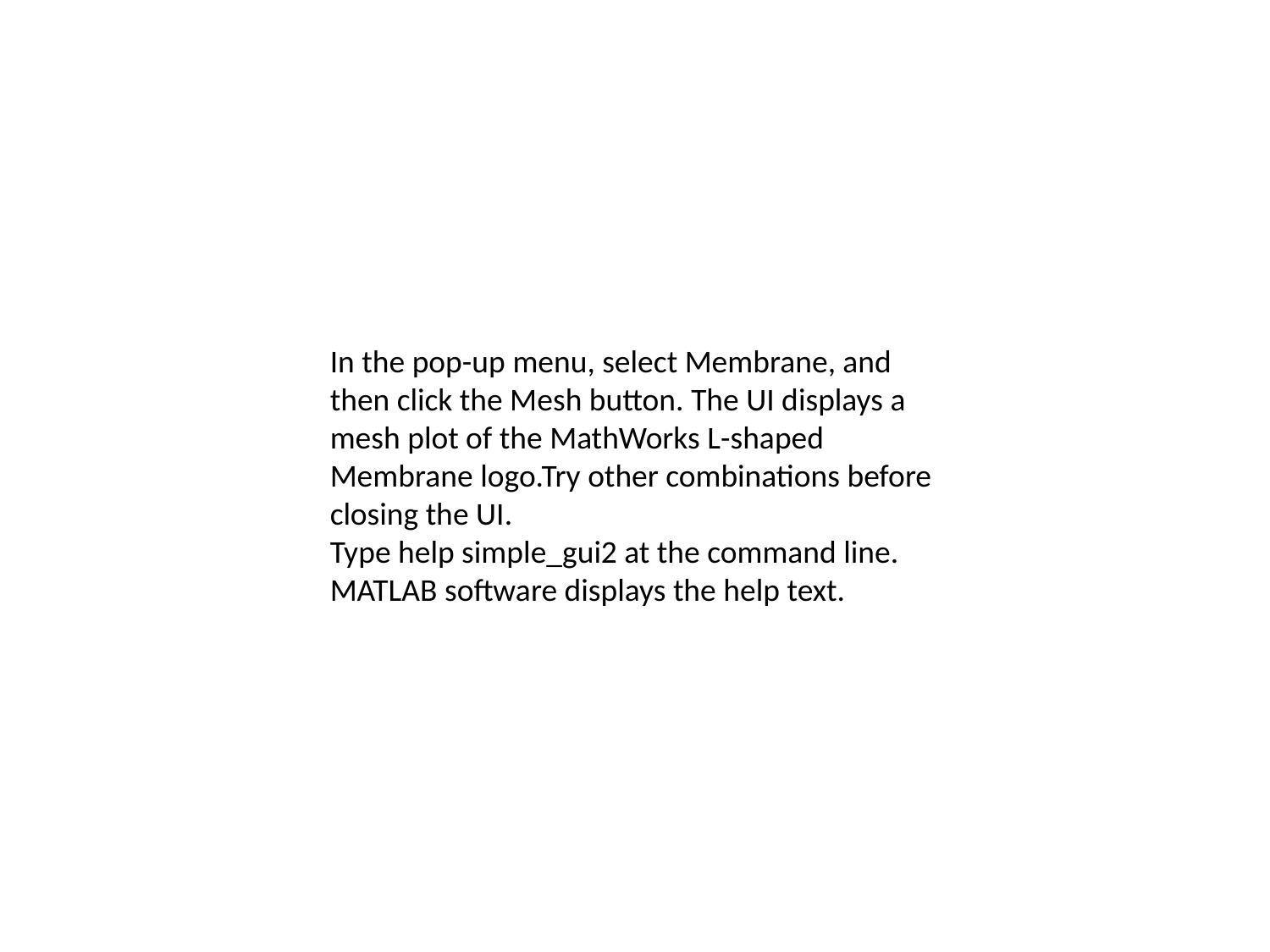

In the pop-up menu, select Membrane, and then click the Mesh button. The UI displays a mesh plot of the MathWorks L-shaped Membrane logo.Try other combinations before closing the UI.
Type help simple_gui2 at the command line. MATLAB software displays the help text.